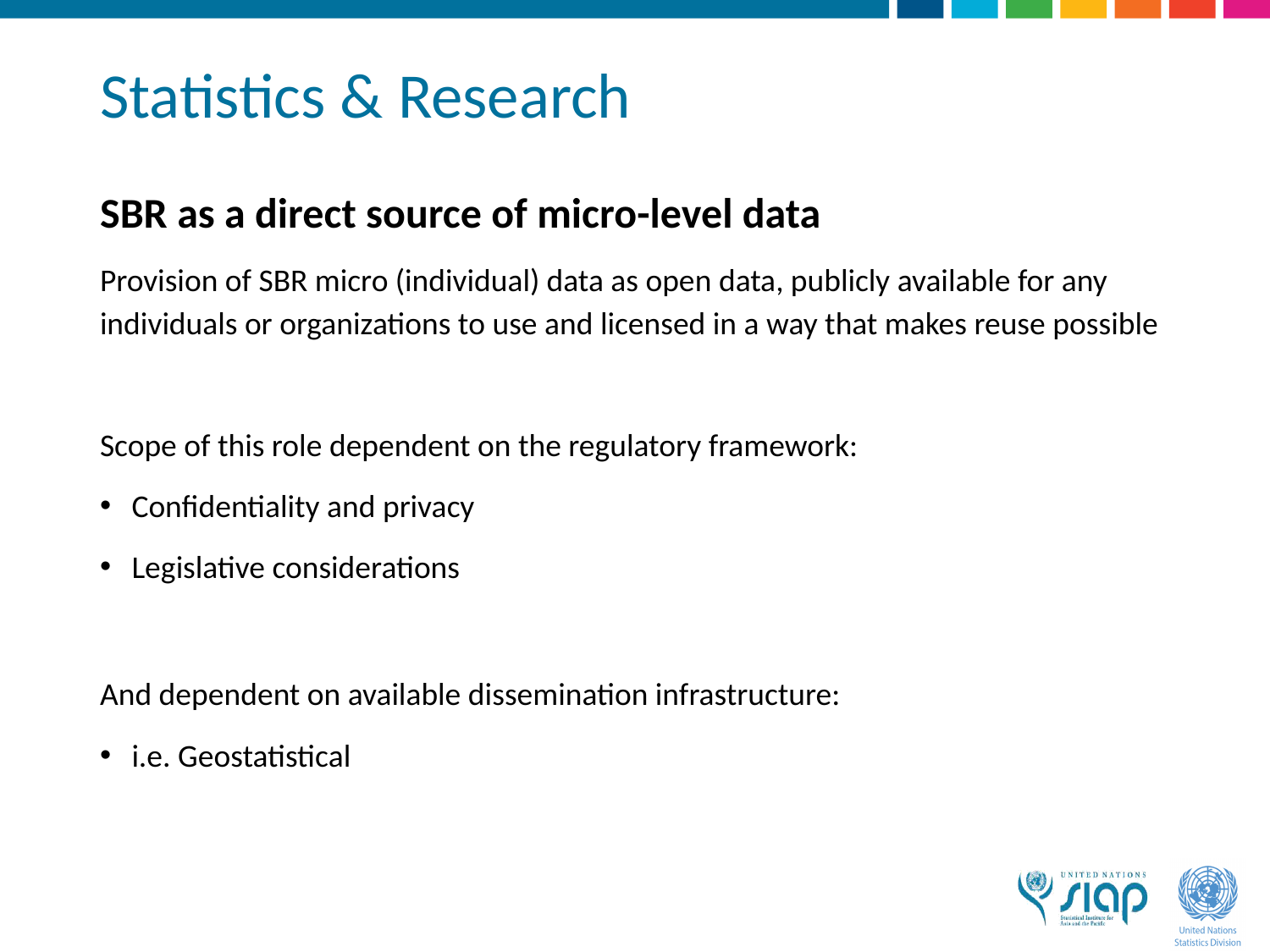

# Statistics & Research
SBR as a direct source of micro-level data
Provision of SBR micro (individual) data as open data, publicly available for any individuals or organizations to use and licensed in a way that makes reuse possible

Scope of this role dependent on the regulatory framework:
Confidentiality and privacy
Legislative considerations

And dependent on available dissemination infrastructure:
i.e. Geostatistical